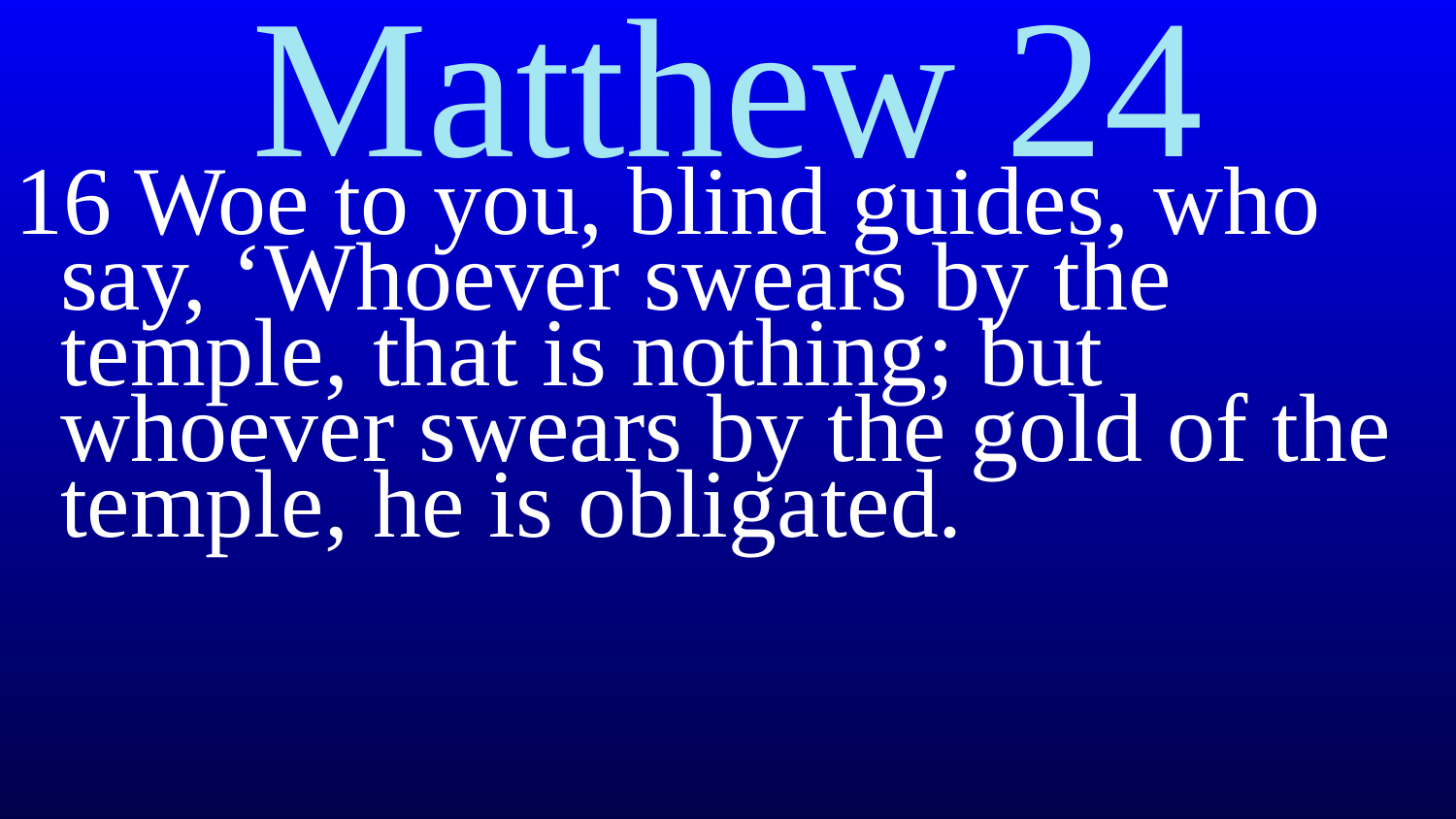

# Matthew 24
16 Woe to you, blind guides, who say, ‘Whoever swears by the temple, that is nothing; but whoever swears by the gold of the temple, he is obligated.